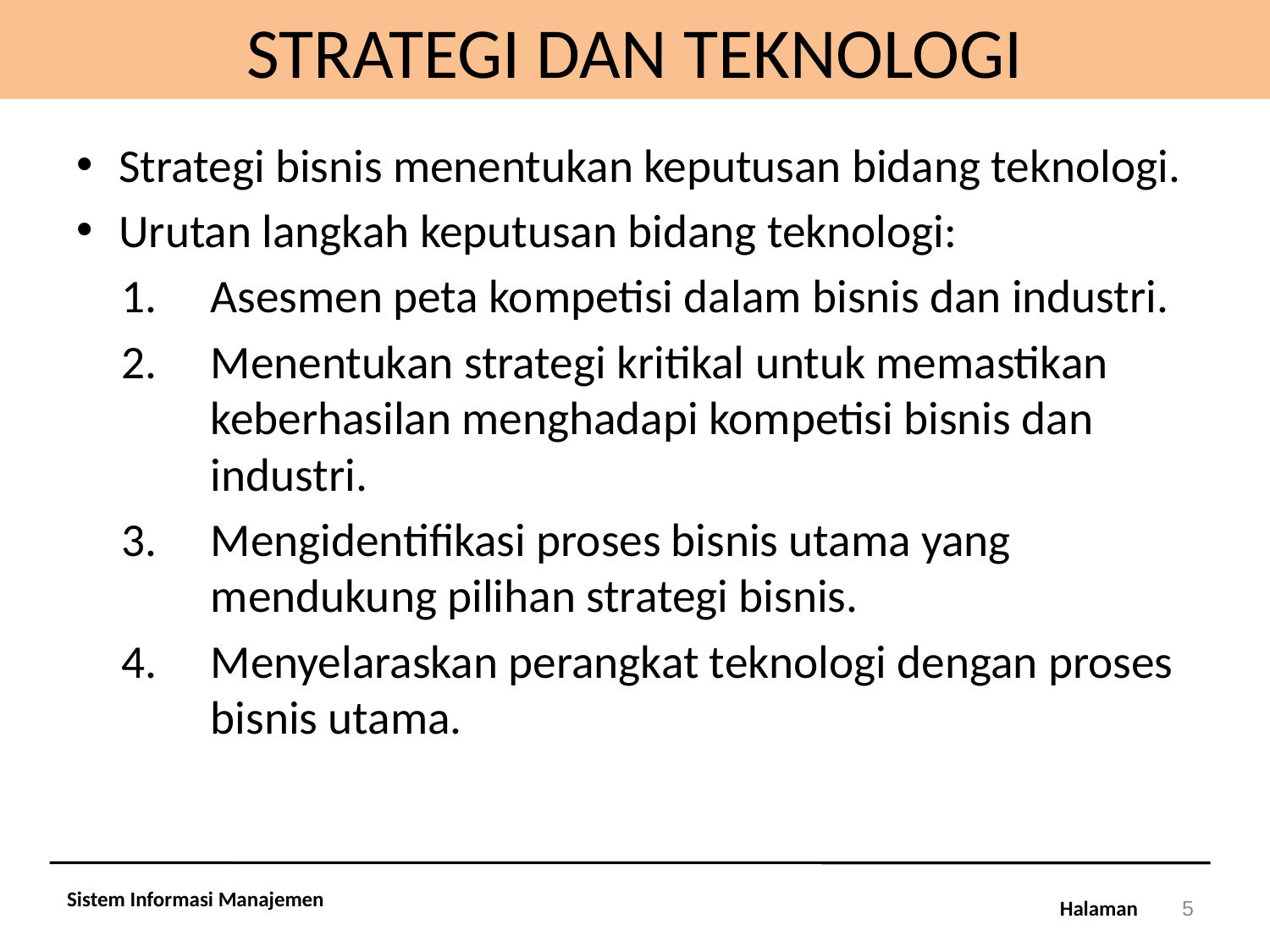

# STRATEGI DAN TEKNOLOGI
Strategi bisnis menentukan keputusan bidang teknologi.
Urutan langkah keputusan bidang teknologi:
Asesmen peta kompetisi dalam bisnis dan industri.
Menentukan strategi kritikal untuk memastikan keberhasilan menghadapi kompetisi bisnis dan industri.
Mengidentifikasi proses bisnis utama yang mendukung pilihan strategi bisnis.
Menyelaraskan perangkat teknologi dengan proses bisnis utama.

Sistem Informasi Manajemen
5